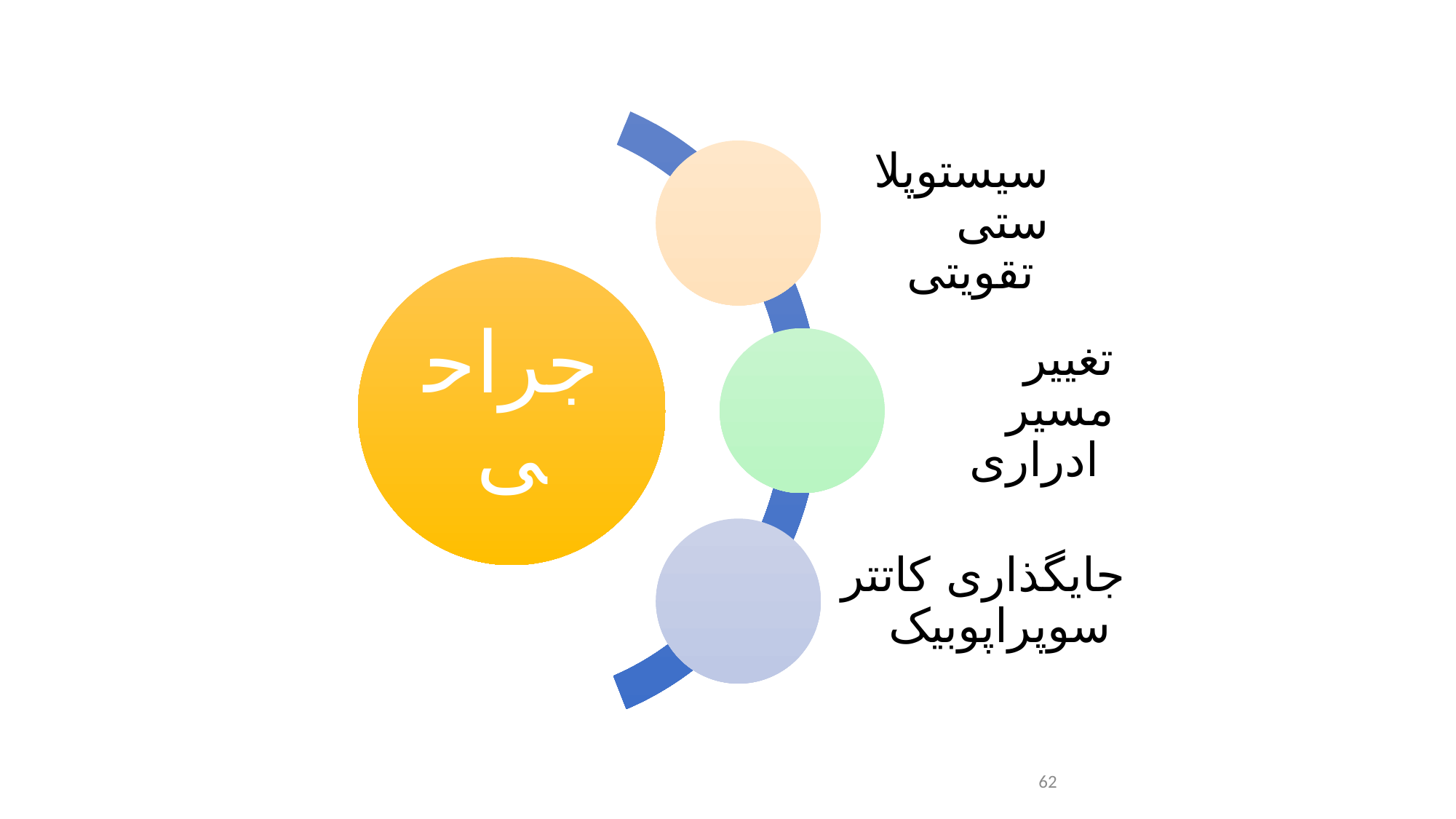

جراحی
سیستوپلاستی تقویتی
تغییر مسیر ادراری
جایگذاری کاتتر سوپراپوبیک
62